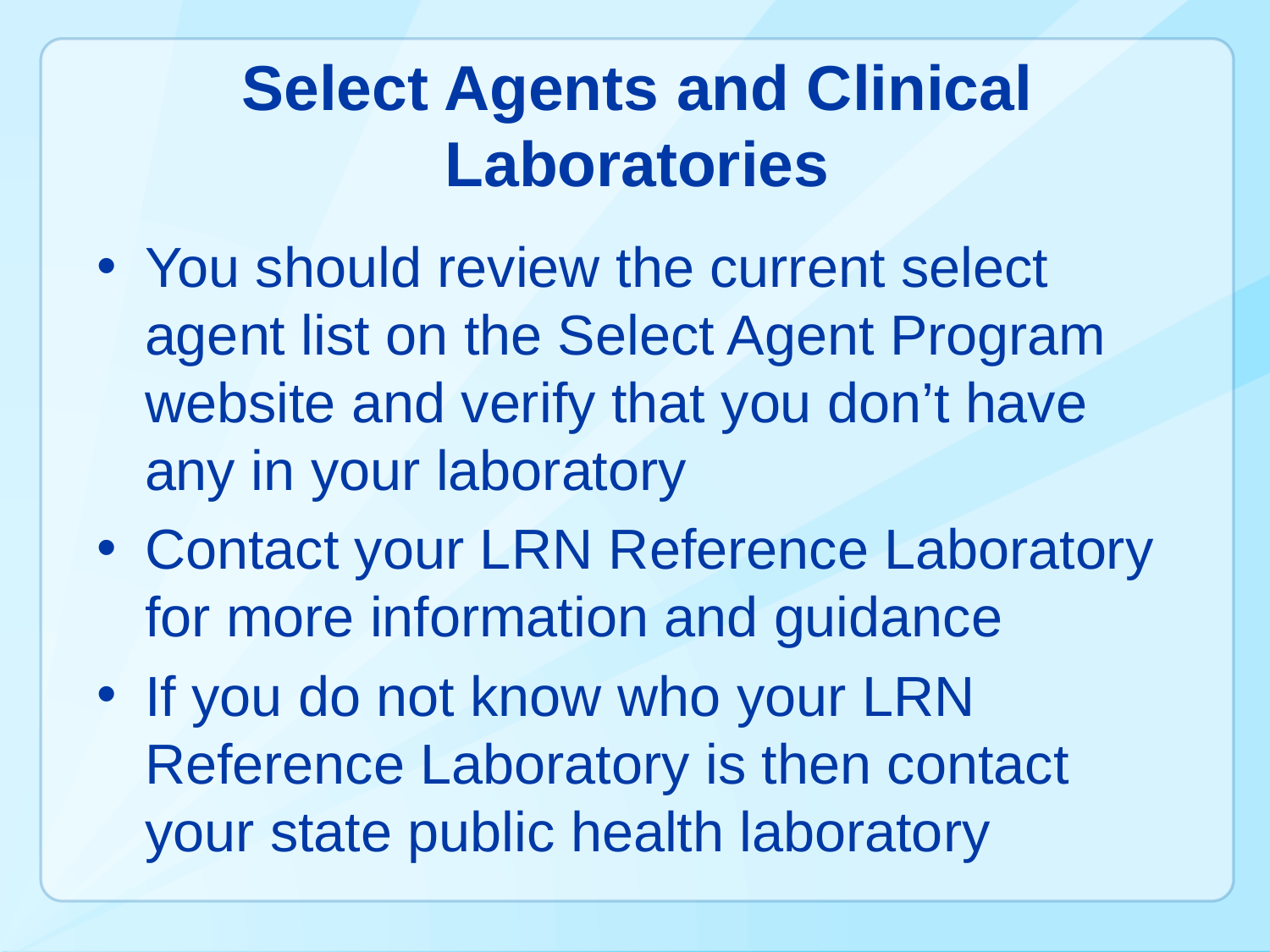

# Select Agents and Clinical Laboratories
You should review the current select agent list on the Select Agent Program website and verify that you don’t have any in your laboratory
Contact your LRN Reference Laboratory for more information and guidance
If you do not know who your LRN Reference Laboratory is then contact your state public health laboratory